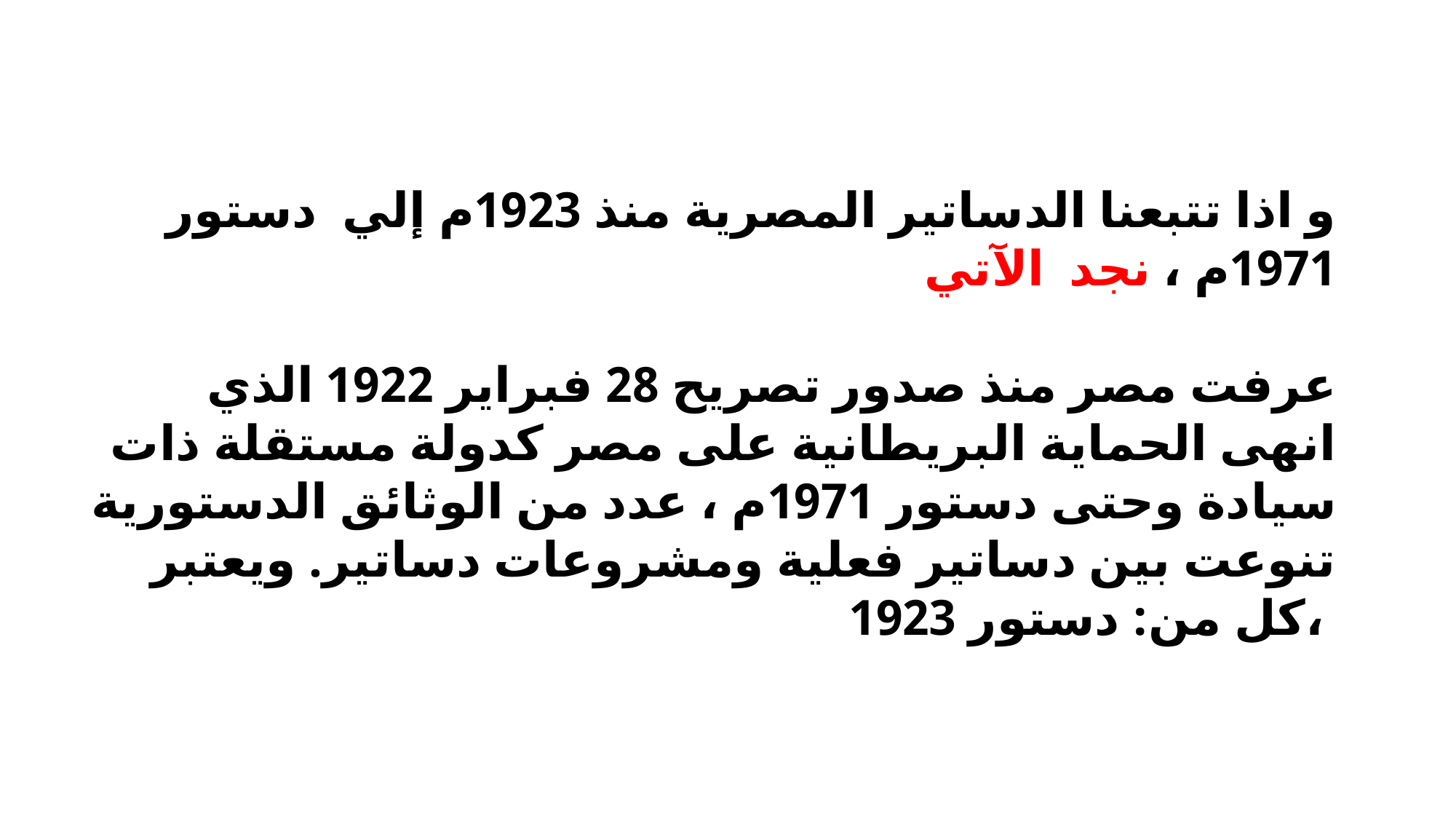

و اذا تتبعنا الدساتير المصرية منذ 1923م إلي  دستور 1971م ، نجد  الآتي

عرفت مصر منذ صدور تصريح 28 فبراير 1922 الذي انهى الحماية البريطانية على مصر كدولة مستقلة ذات سيادة وحتى دستور 1971م ، عدد من الوثائق الدستورية تنوعت بين دساتير فعلية ومشروعات دساتير. ويعتبر كل من: دستور 1923،